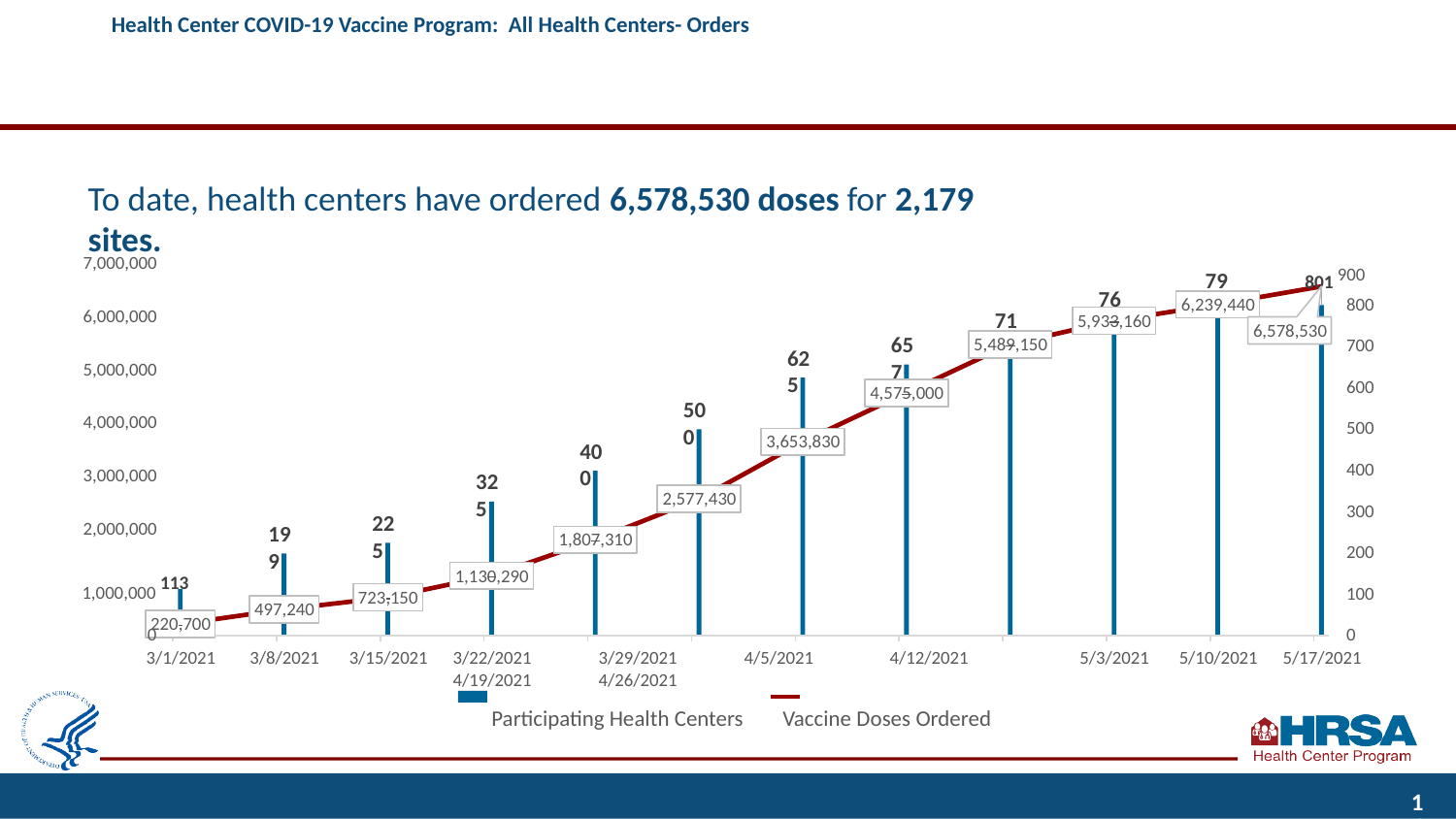

# Health Center COVID-19 Vaccine Program:  All Health Centers- Orders

To date, health centers have ordered 6,578,530 doses for 2,179 sites.
801 900
7,000,000
790
768

800

6,239,440
6,000,000
717

5,933,160
6,578,530
657

5,489,150
700
625
5,000,000
600

4,575,000
500
4,000,000
500

3,653,830
400
400
3,000,000
325

2,577,430
300
225
2,000,000
199

1,807,310
200

1,130,290
1,000,000 113
100

723,150

497,240

220,700
0
0
3/22/2021	3/29/2021	4/5/2021	4/12/2021	4/19/2021	4/26/2021
Participating Health Centers	Vaccine Doses Ordered
3/1/2021
3/8/2021
3/15/2021
5/3/2021
5/10/2021
5/17/2021

14